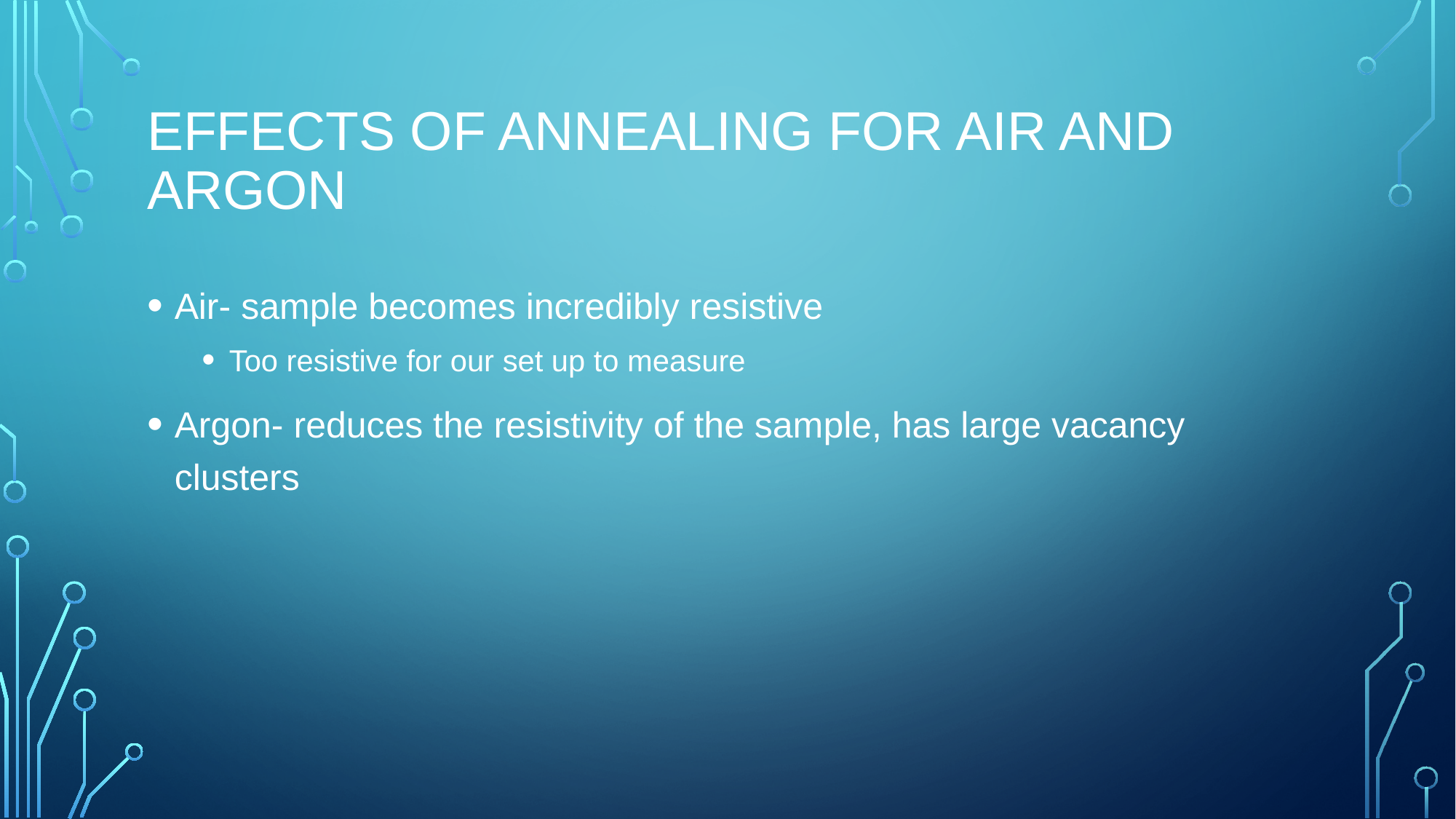

# Effects of annealing For air and argon
Air- sample becomes incredibly resistive
Too resistive for our set up to measure
Argon- reduces the resistivity of the sample, has large vacancy clusters